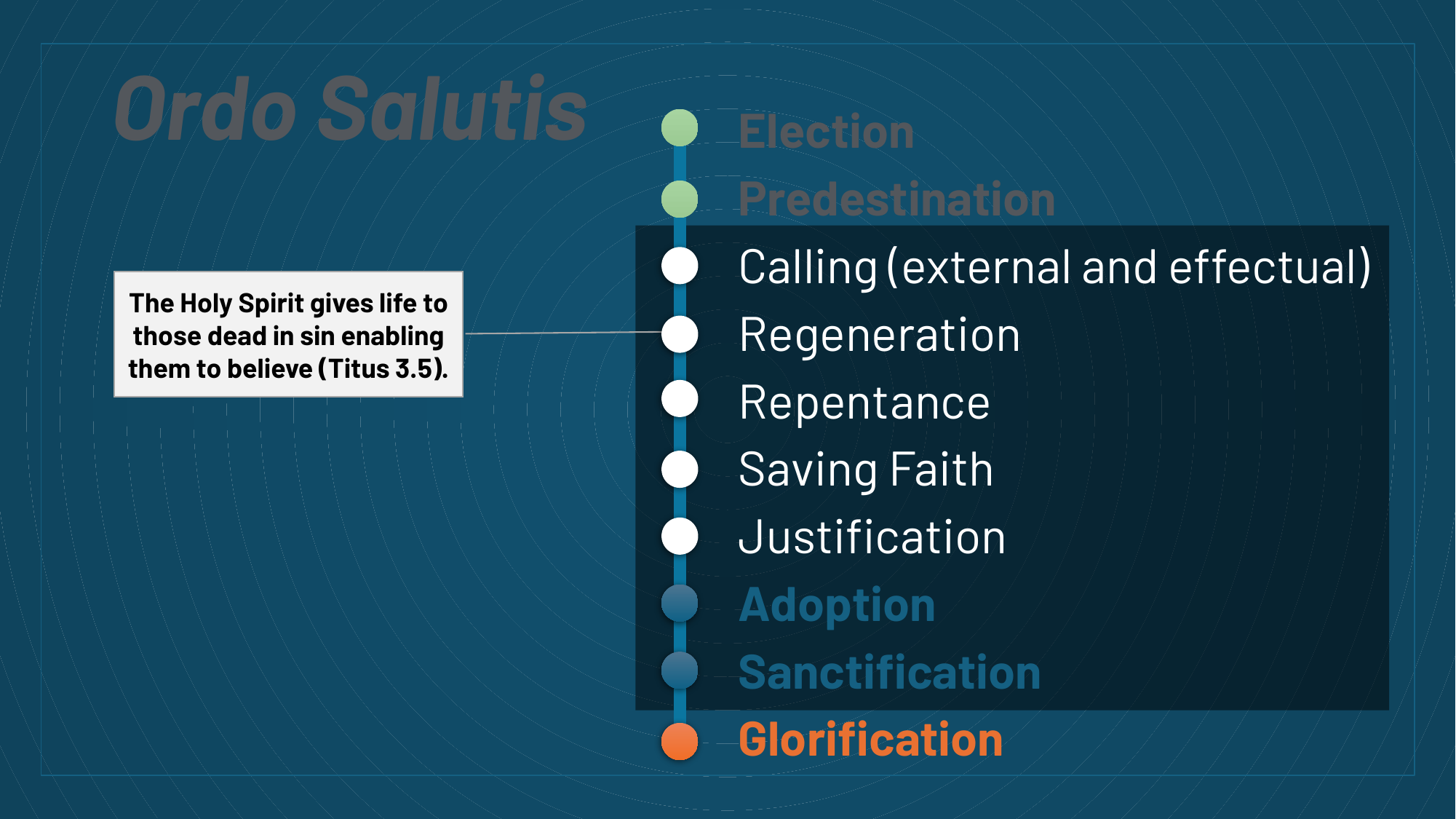

# Ordo Salutis
Election
Predestination
Calling (external and effectual)
Regeneration
Repentance
Saving Faith
Justification
Adoption
Sanctification
Glorification

The Holy Spirit gives life to those dead in sin enabling them to believe (Titus 3.5).